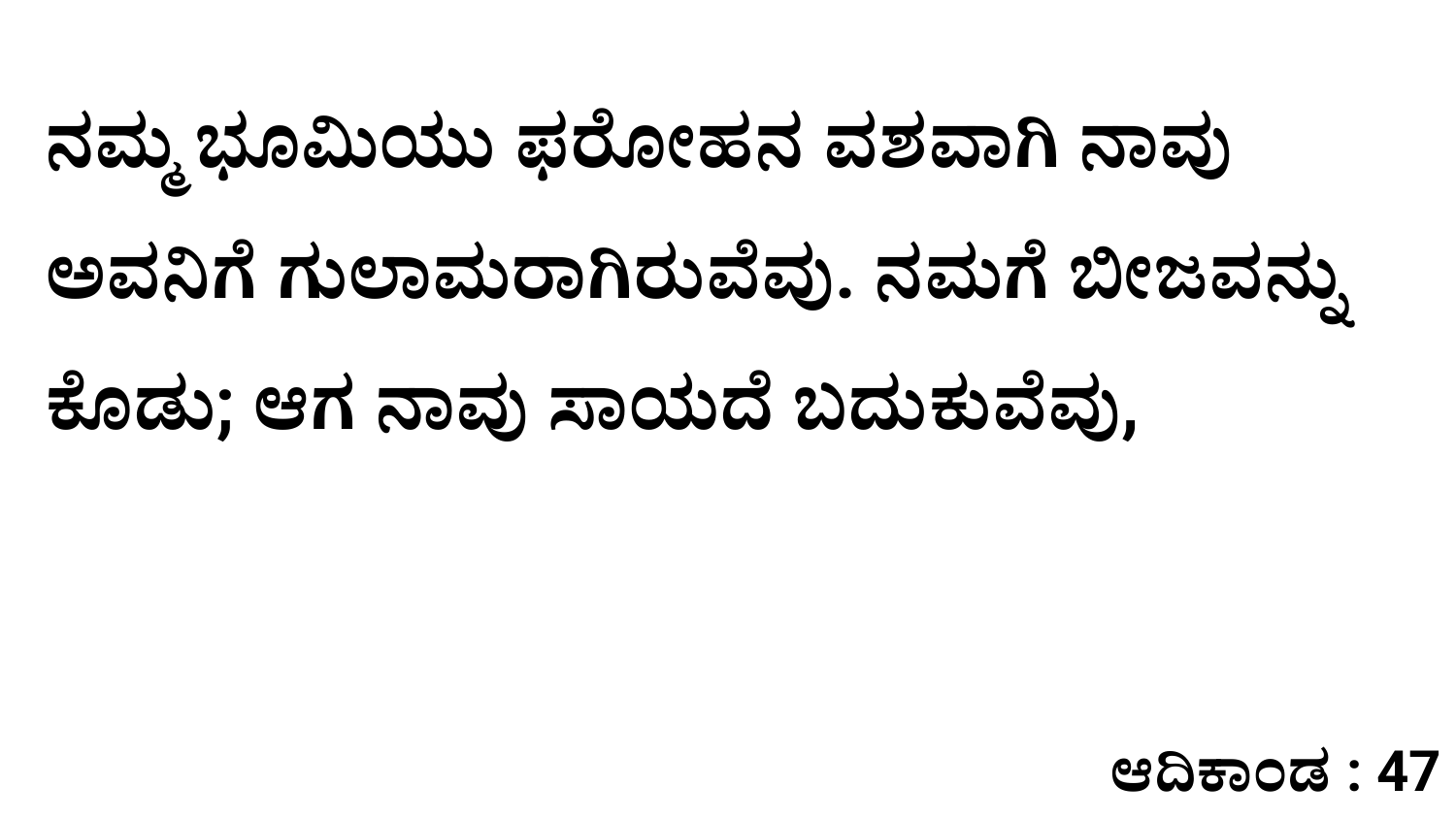

ನಮ್ಮ ಭೂಮಿಯು ಫರೋಹನ ವಶವಾಗಿ ನಾವು ಅವನಿಗೆ ಗುಲಾಮರಾಗಿರುವೆವು. ನಮಗೆ ಬೀಜವನ್ನು ಕೊಡು; ಆಗ ನಾವು ಸಾಯದೆ ಬದುಕುವೆವು,
ಆದಿಕಾಂಡ : 47